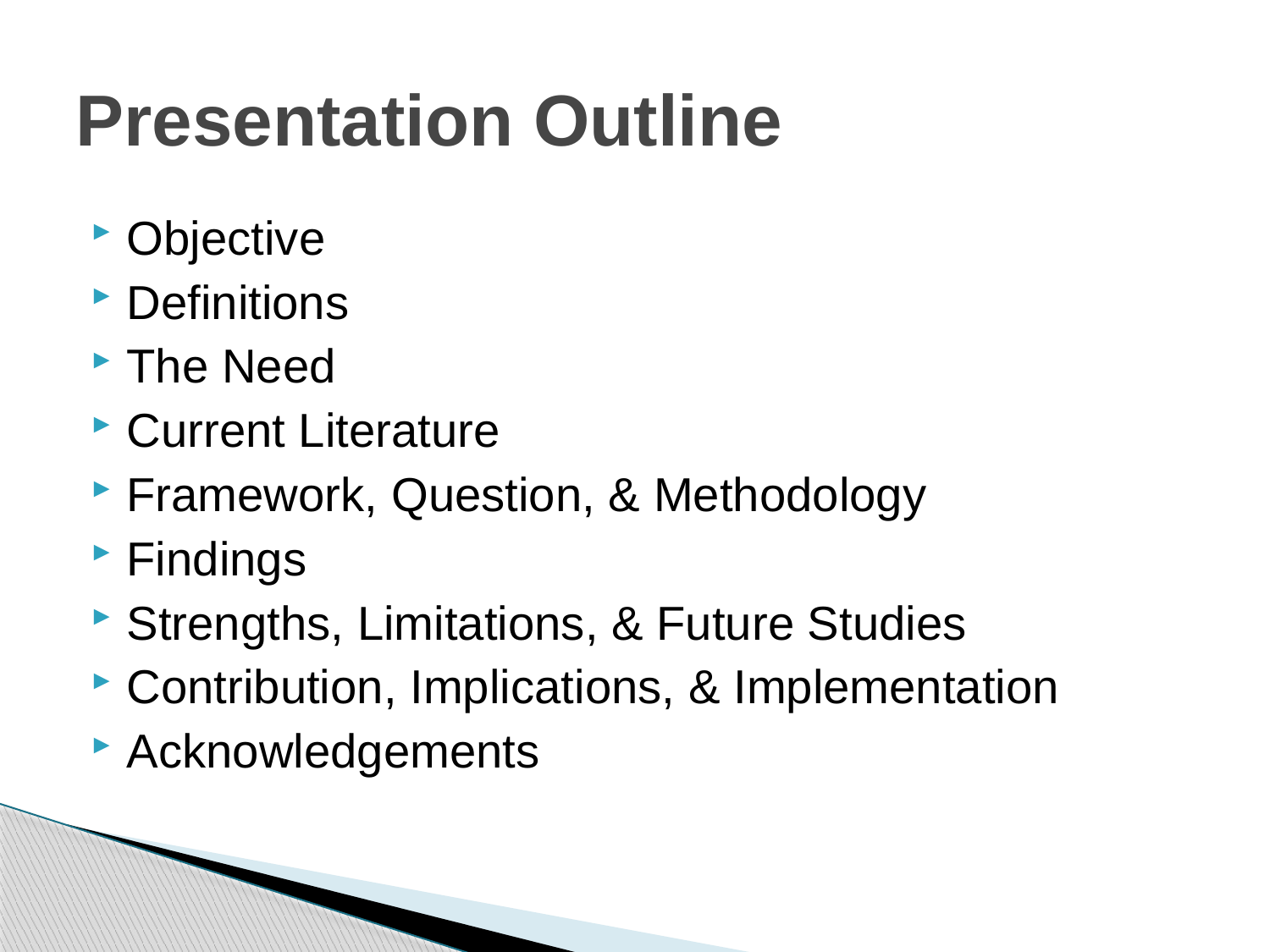

# Presentation Outline
Objective
Definitions
The Need
Current Literature
Framework, Question, & Methodology
Findings
Strengths, Limitations, & Future Studies
Contribution, Implications, & Implementation
Acknowledgements